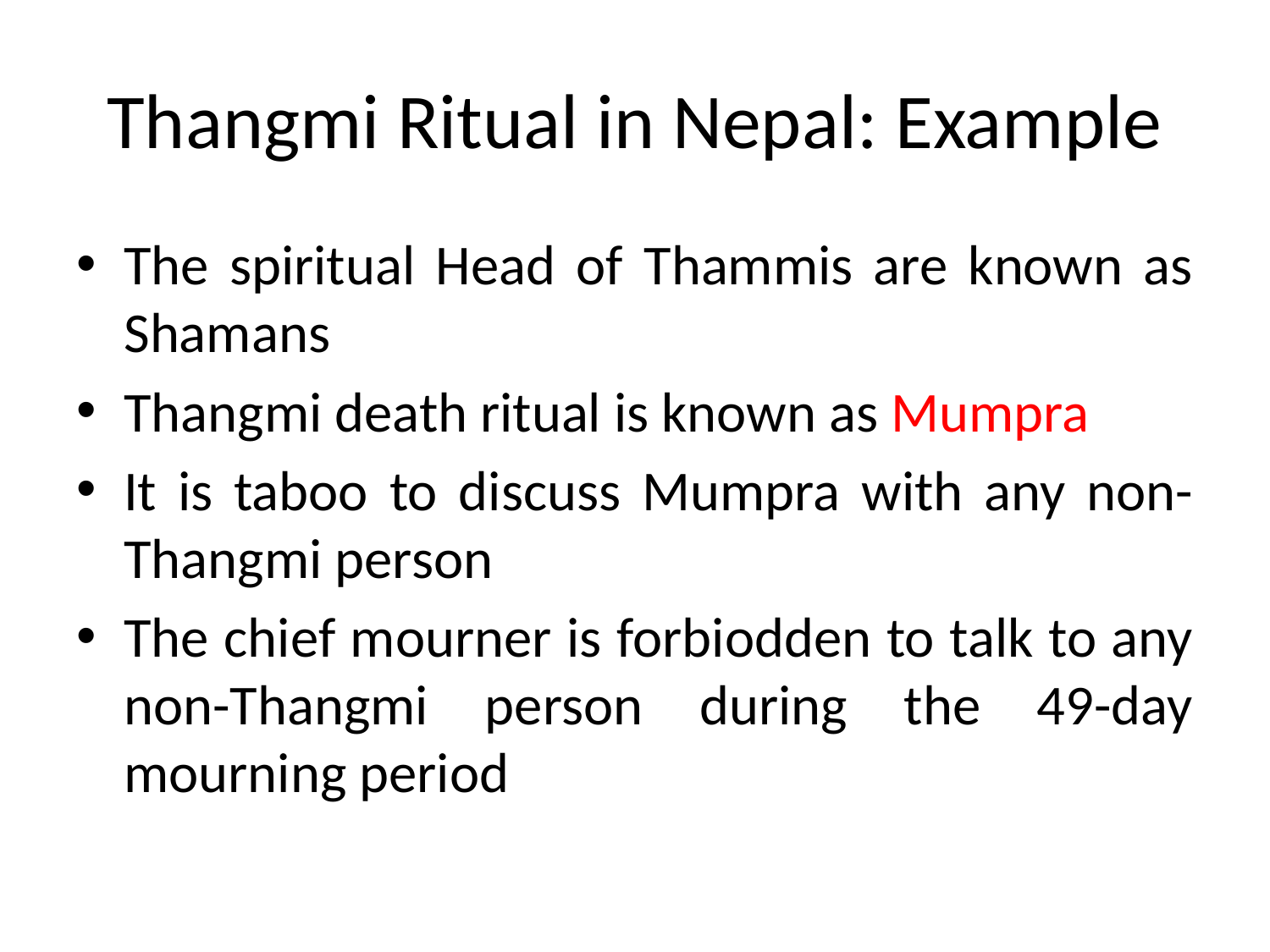

# Thangmi Ritual in Nepal: Example
The spiritual Head of Thammis are known as Shamans
Thangmi death ritual is known as Mumpra
It is taboo to discuss Mumpra with any non-Thangmi person
The chief mourner is forbiodden to talk to any non-Thangmi person during the 49-day mourning period